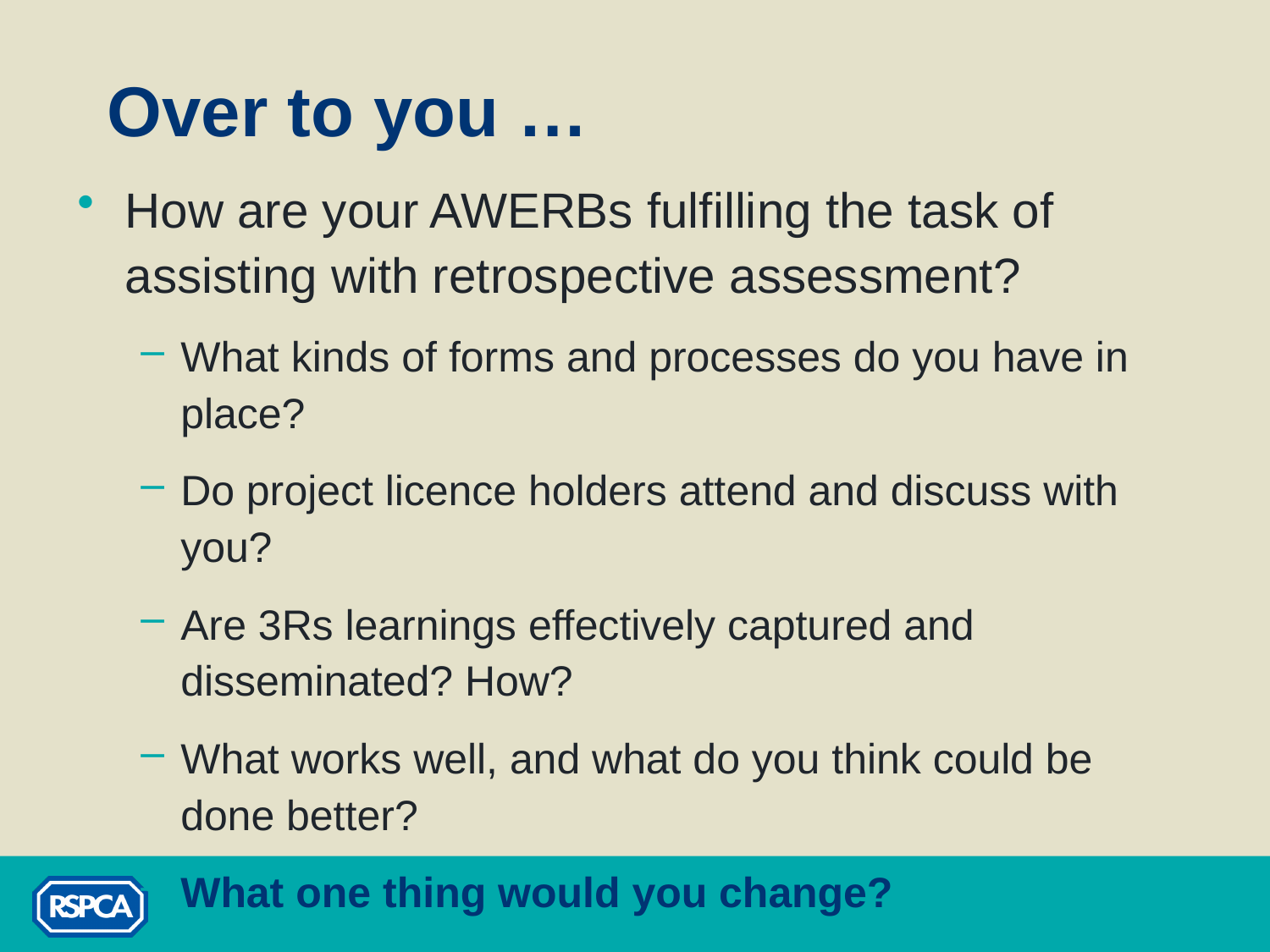

Over to you …
How are your AWERBs fulfilling the task of assisting with retrospective assessment?
What kinds of forms and processes do you have in place?
Do project licence holders attend and discuss with you?
Are 3Rs learnings effectively captured and disseminated? How?
What works well, and what do you think could be done better?
What one thing would you change?